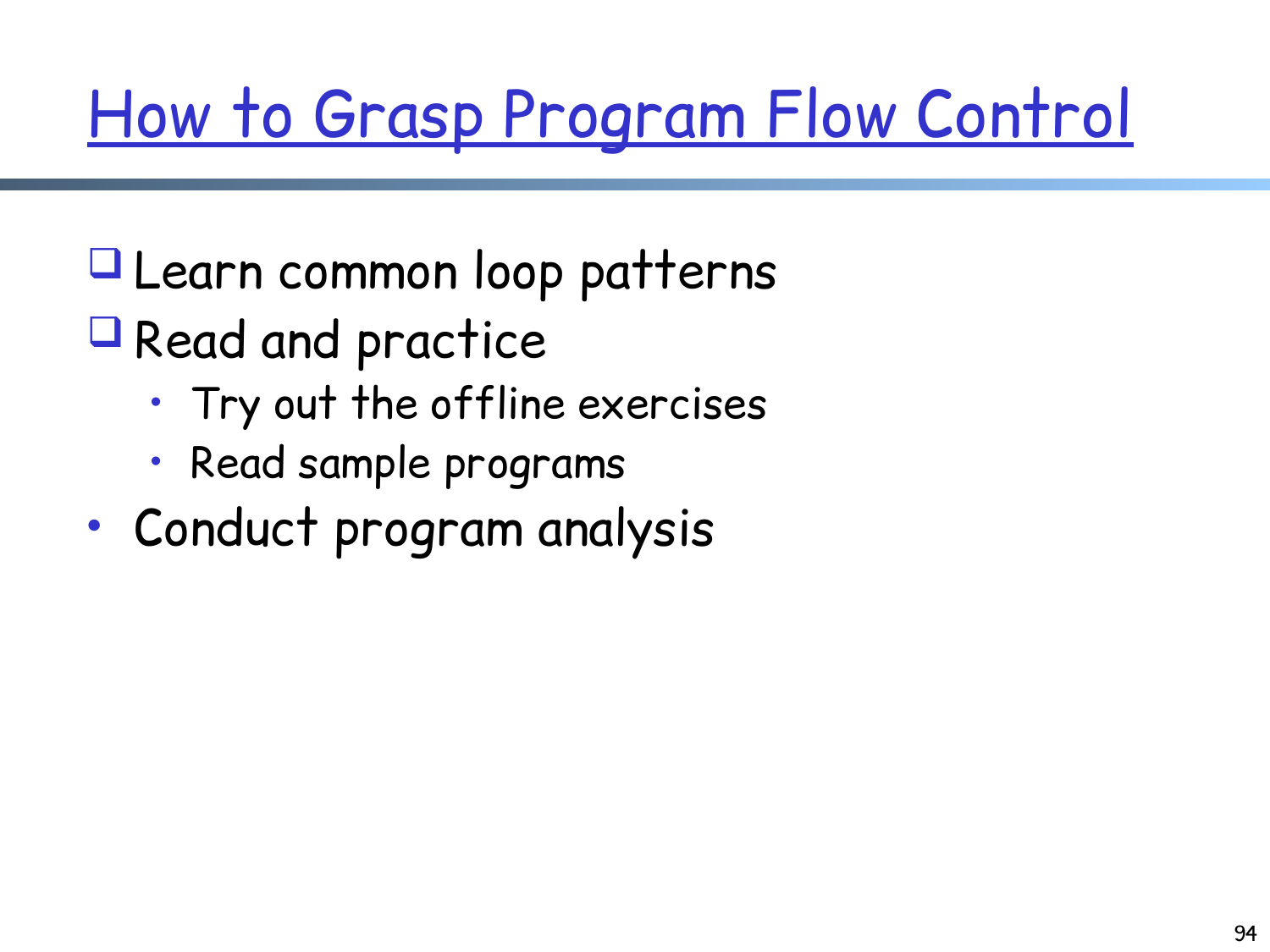

# How to Grasp Program Flow Control
Learn common loop patterns
Read and practice
Try out the offline exercises
Read sample programs
Conduct program analysis
94